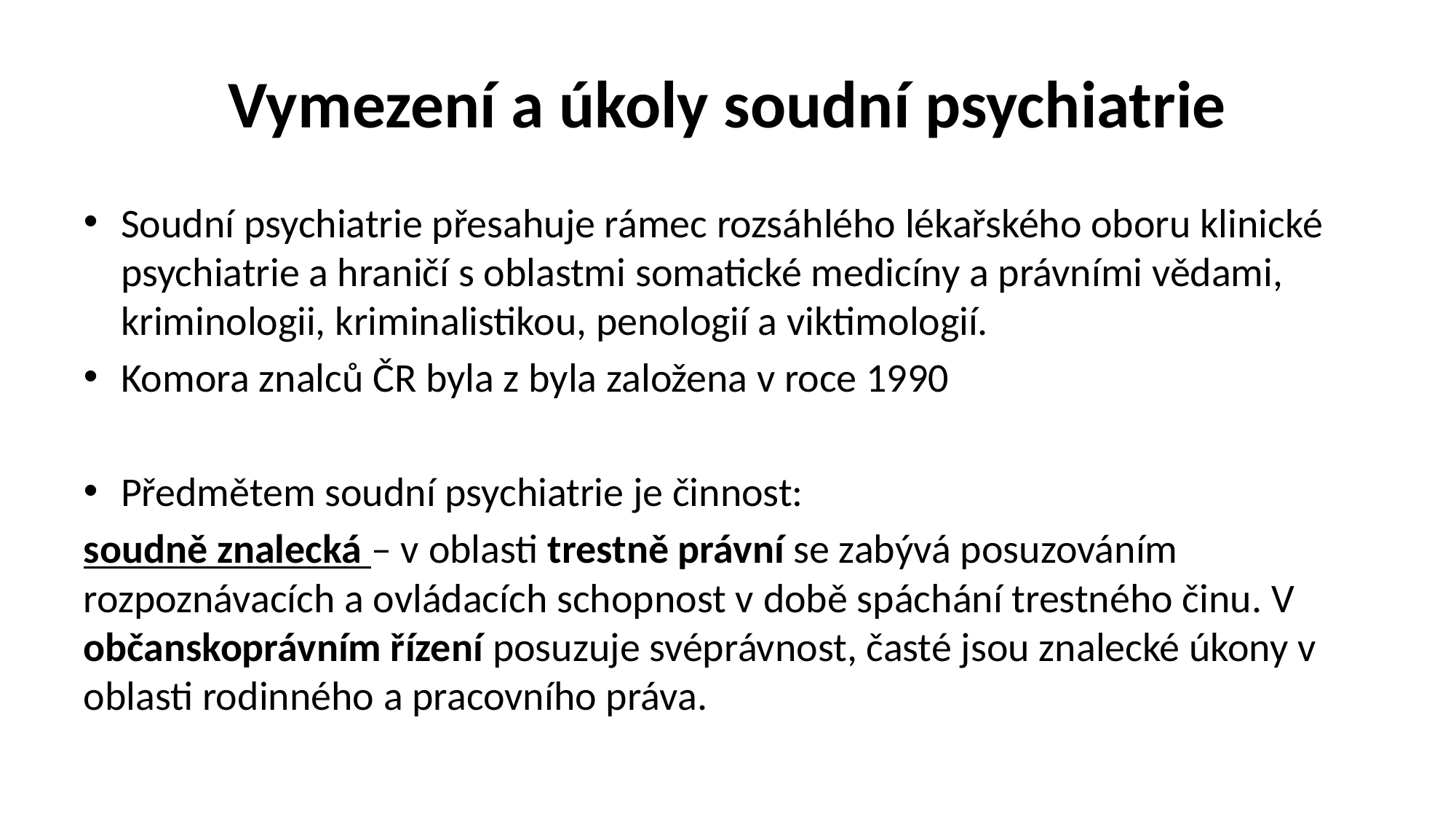

# Vymezení a úkoly soudní psychiatrie
Soudní psychiatrie přesahuje rámec rozsáhlého lékařského oboru klinické psychiatrie a hraničí s oblastmi somatické medicíny a právními vědami, kriminologii, kriminalistikou, penologií a viktimologií.
Komora znalců ČR byla z byla založena v roce 1990

Předmětem soudní psychiatrie je činnost:
soudně znalecká – v oblasti trestně právní se zabývá posuzováním rozpoznávacích a ovládacích schopnost v době spáchání trestného činu. V občanskoprávním řízení posuzuje svéprávnost, časté jsou znalecké úkony v oblasti rodinného a pracovního práva.